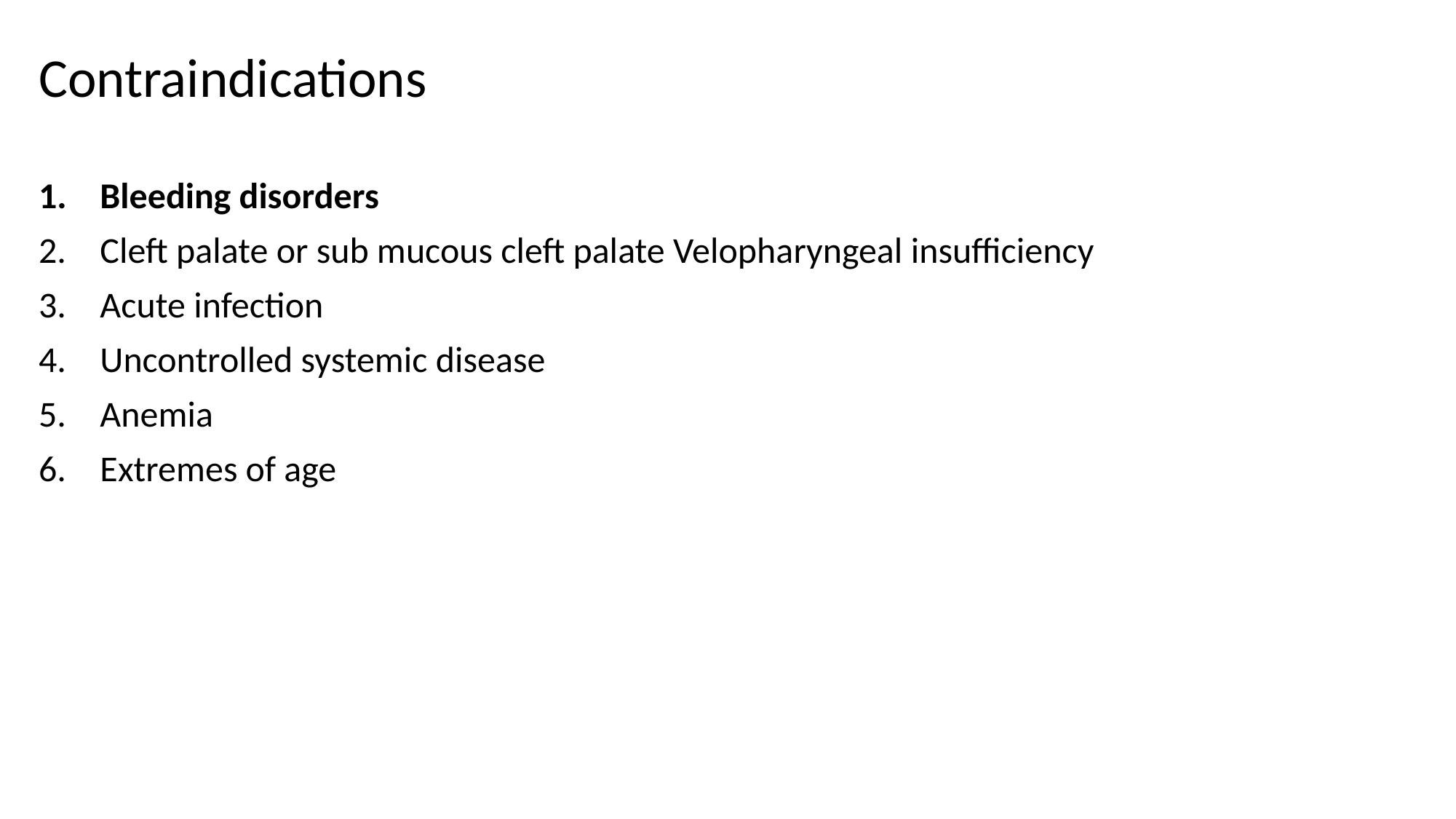

# Contraindications
Bleeding disorders
Cleft palate or sub mucous cleft palate Velopharyngeal insufficiency
Acute infection
Uncontrolled systemic disease
Anemia
Extremes of age